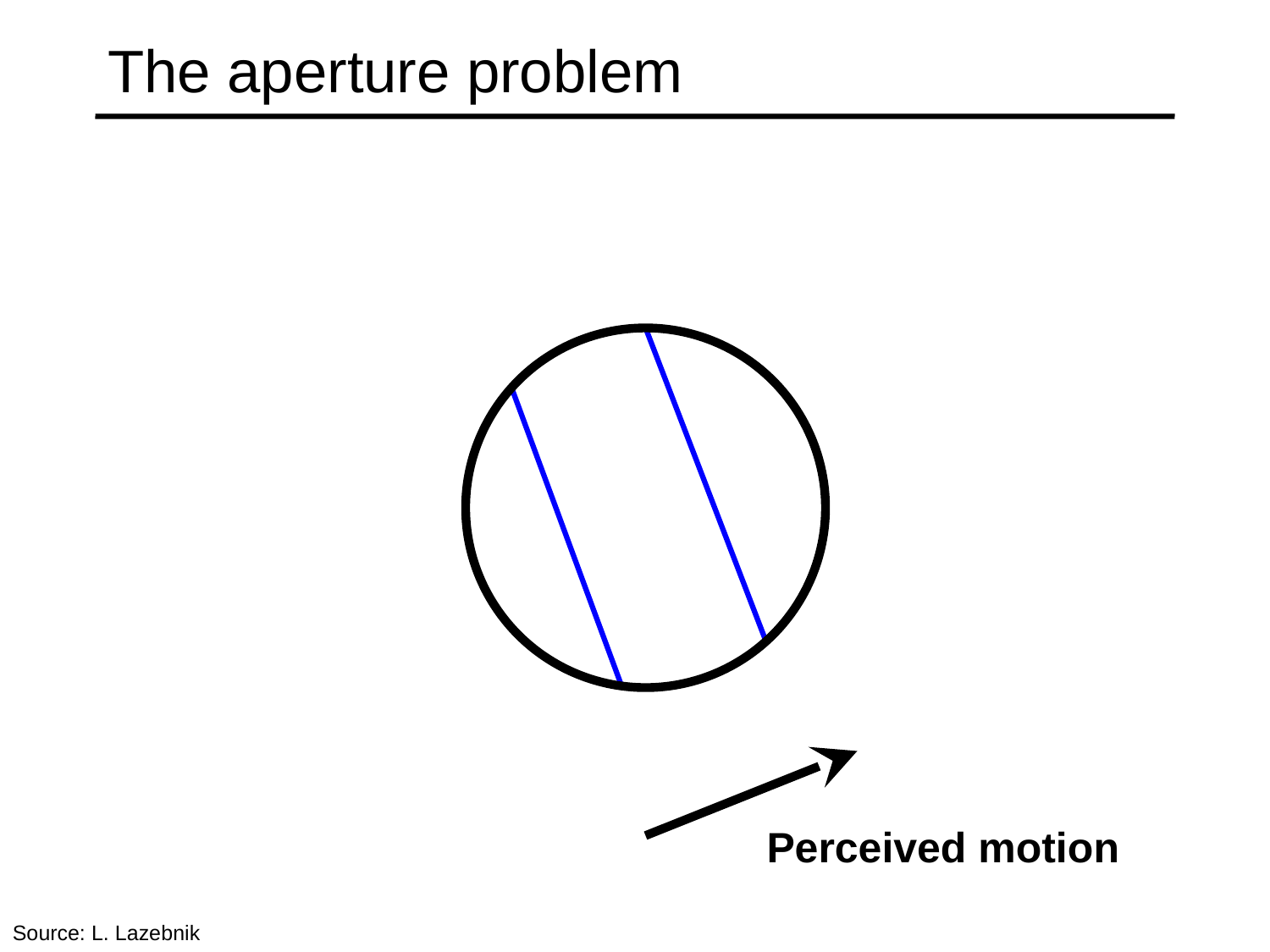

# The aperture problem

Perceived motion
Source: L. Lazebnik